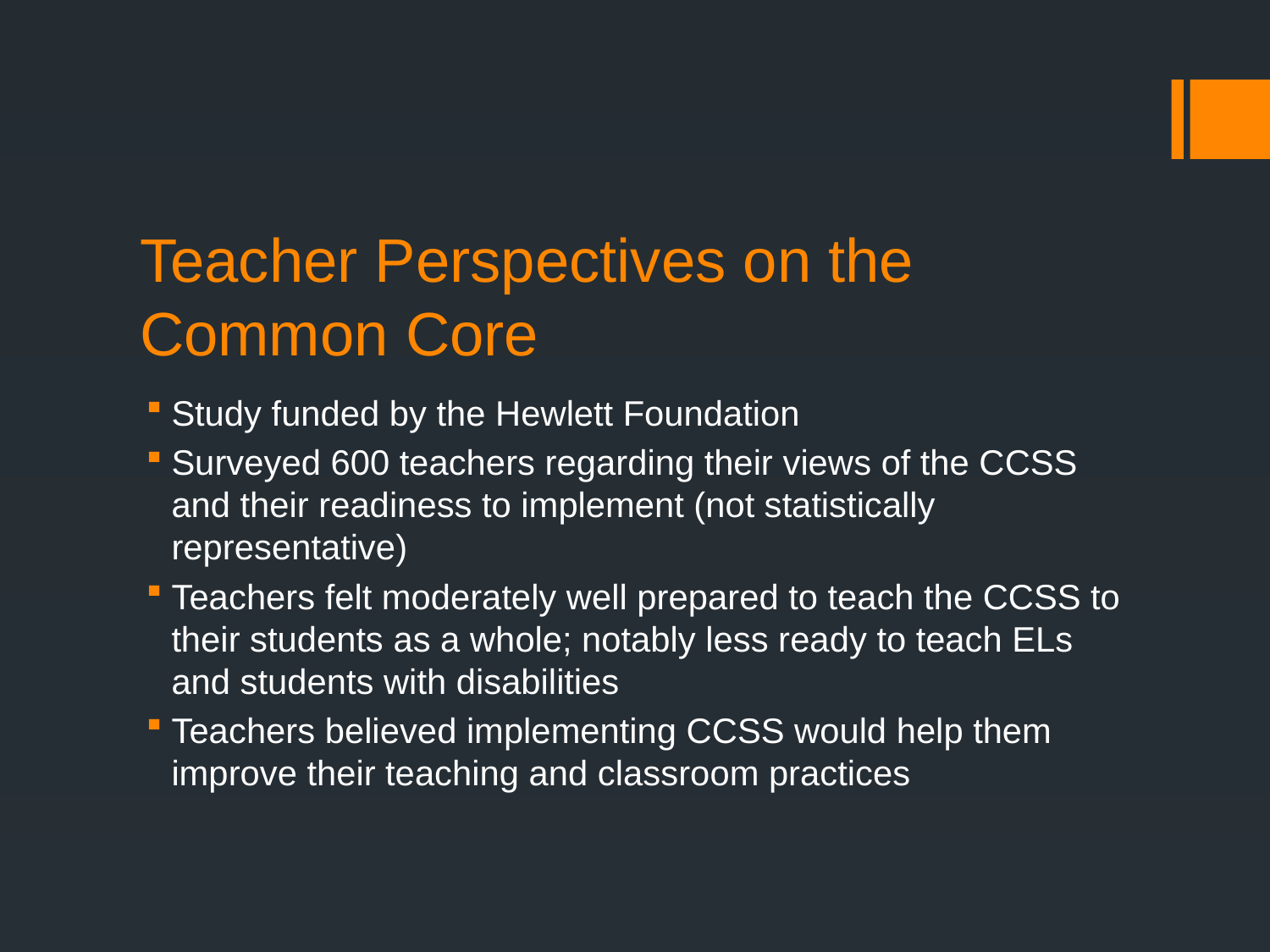

# Teacher Perspectives on the Common Core
Study funded by the Hewlett Foundation
Surveyed 600 teachers regarding their views of the CCSS and their readiness to implement (not statistically representative)
Teachers felt moderately well prepared to teach the CCSS to their students as a whole; notably less ready to teach ELs and students with disabilities
Teachers believed implementing CCSS would help them improve their teaching and classroom practices